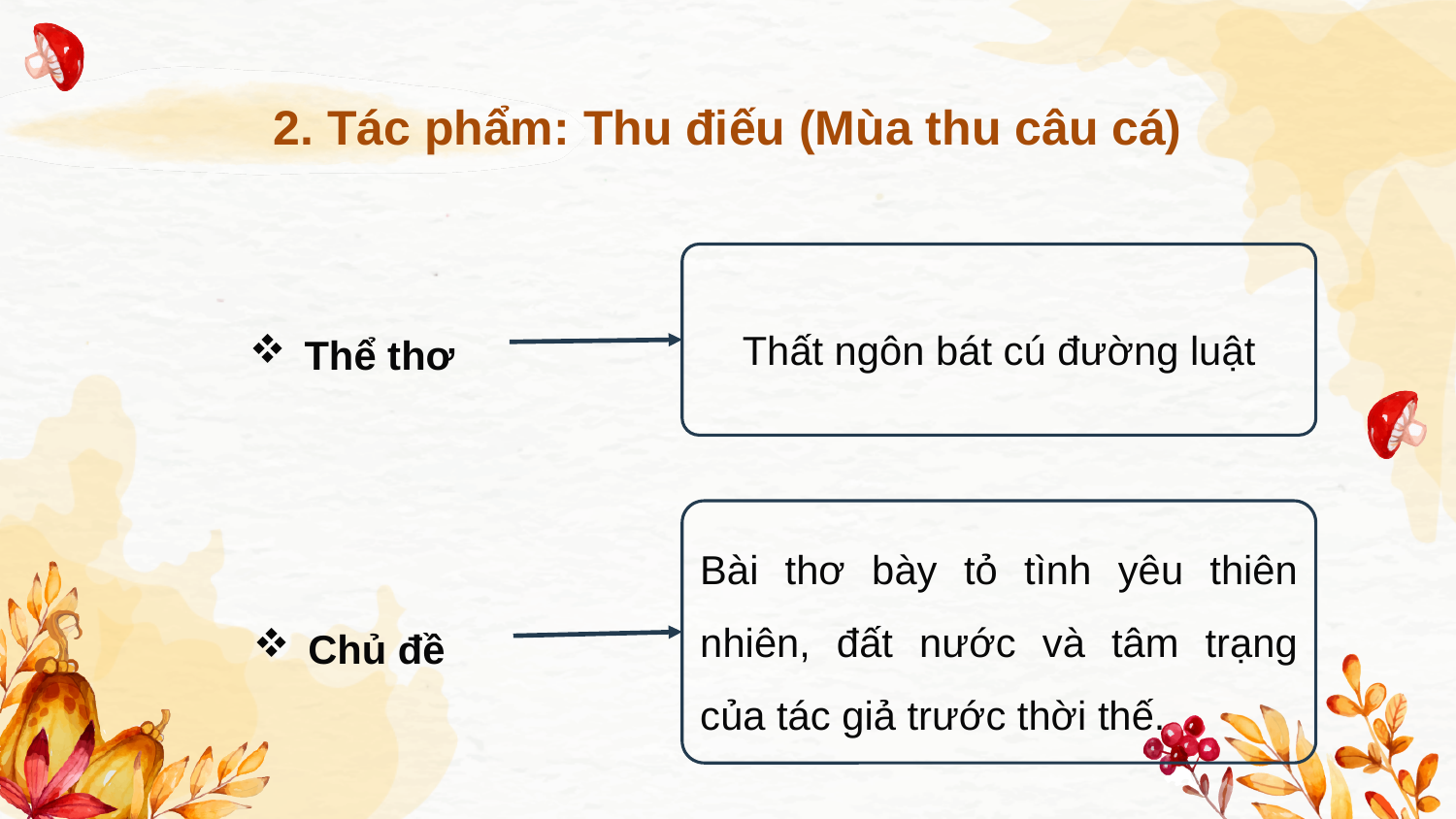

2. Tác phẩm: Thu điếu (Mùa thu câu cá)
Thất ngôn bát cú đường luật
Thể thơ
Bài thơ bày tỏ tình yêu thiên nhiên, đất nước và tâm trạng của tác giả trước thời thế.
Chủ đề